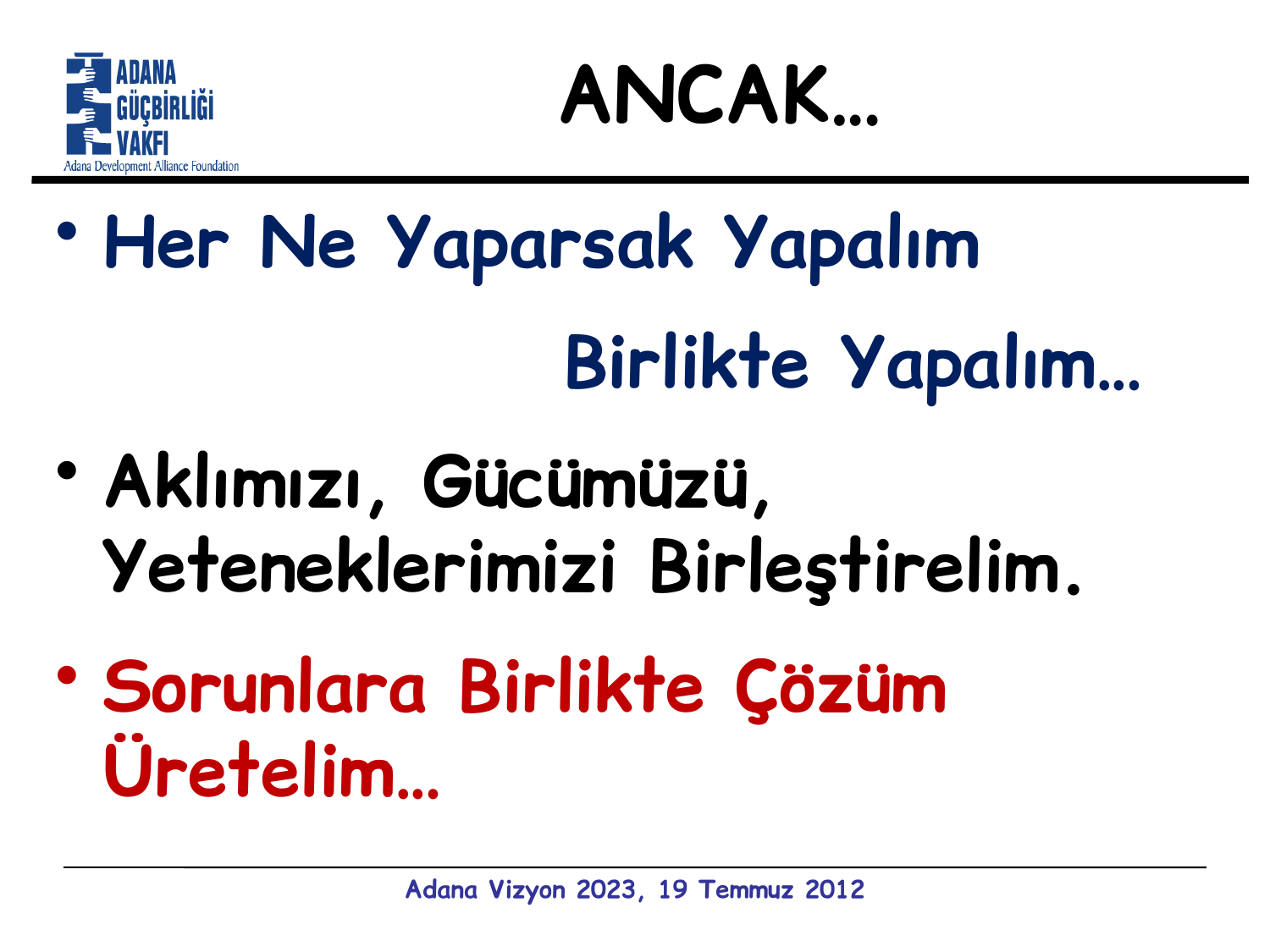

# ANCAK…
Her Ne Yaparsak Yapalım
				Birlikte Yapalım…
Aklımızı, Gücümüzü, Yeteneklerimizi Birleştirelim.
Sorunlara Birlikte Çözüm Üretelim…

Adana Vizyon 2023, 19 Temmuz 2012